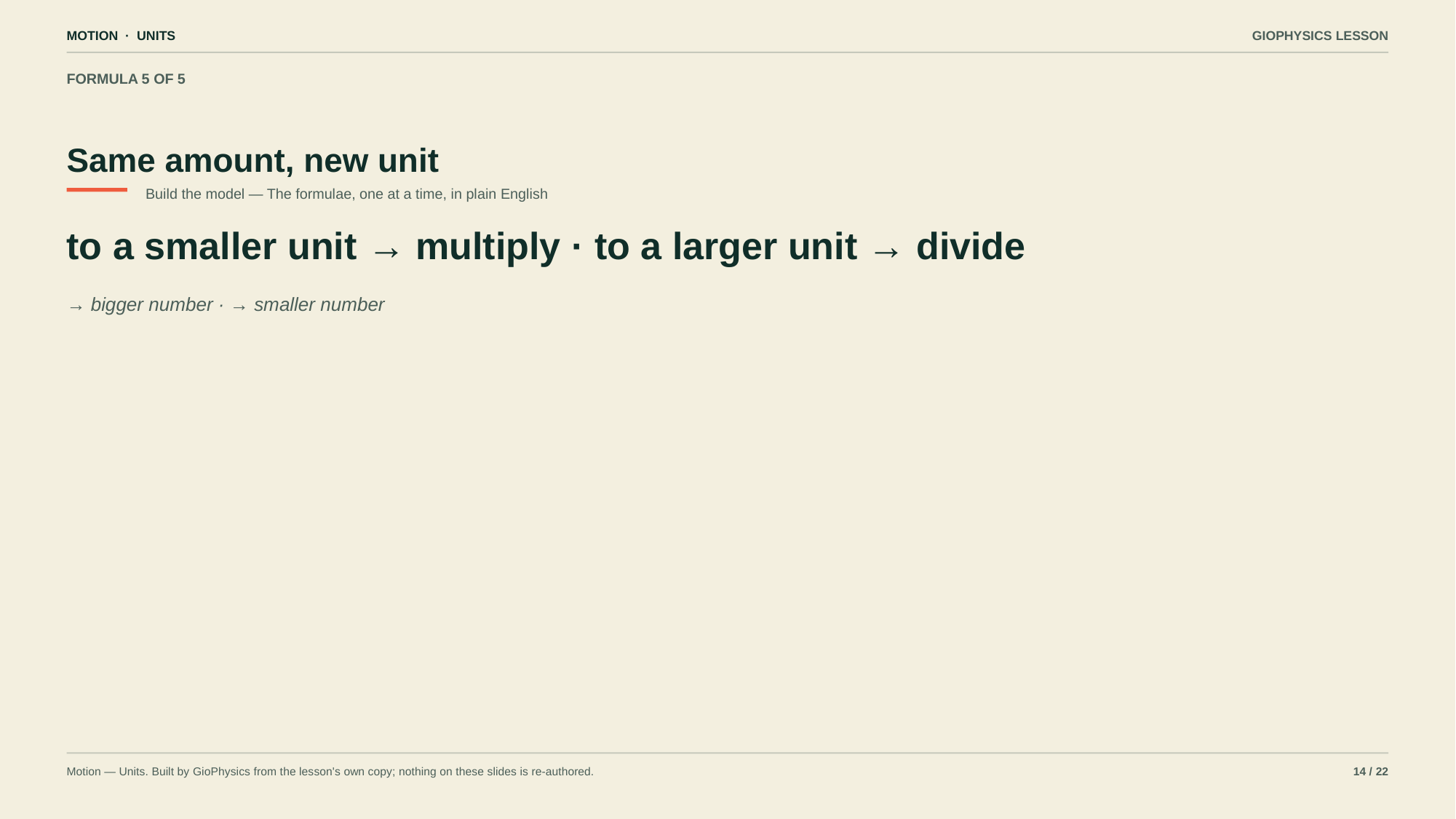

MOTION  ·  UNITS
GIOPHYSICS LESSON

FORMULA 5 OF 5
Same amount, new unit
Build the model — The formulae, one at a time, in plain English

to a smaller unit → multiply · to a larger unit → divide
→ bigger number · → smaller number

Motion — Units. Built by GioPhysics from the lesson's own copy; nothing on these slides is re-authored.
14 / 22